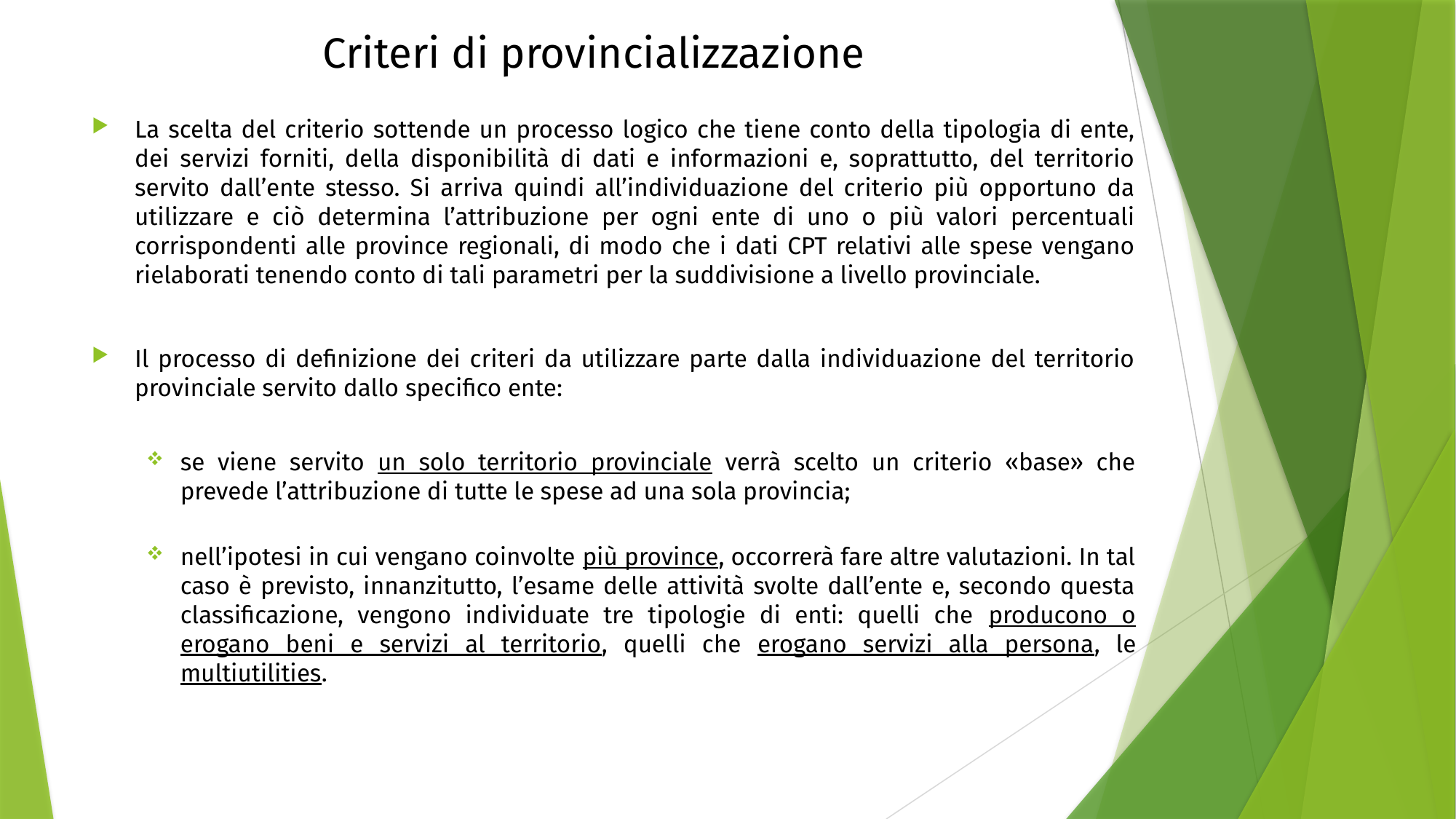

# Criteri di provincializzazione
La scelta del criterio sottende un processo logico che tiene conto della tipologia di ente, dei servizi forniti, della disponibilità di dati e informazioni e, soprattutto, del territorio servito dall’ente stesso. Si arriva quindi all’individuazione del criterio più opportuno da utilizzare e ciò determina l’attribuzione per ogni ente di uno o più valori percentuali corrispondenti alle province regionali, di modo che i dati CPT relativi alle spese vengano rielaborati tenendo conto di tali parametri per la suddivisione a livello provinciale.
Il processo di definizione dei criteri da utilizzare parte dalla individuazione del territorio provinciale servito dallo specifico ente:
se viene servito un solo territorio provinciale verrà scelto un criterio «base» che prevede l’attribuzione di tutte le spese ad una sola provincia;
nell’ipotesi in cui vengano coinvolte più province, occorrerà fare altre valutazioni. In tal caso è previsto, innanzitutto, l’esame delle attività svolte dall’ente e, secondo questa classificazione, vengono individuate tre tipologie di enti: quelli che producono o erogano beni e servizi al territorio, quelli che erogano servizi alla persona, le multiutilities.

4